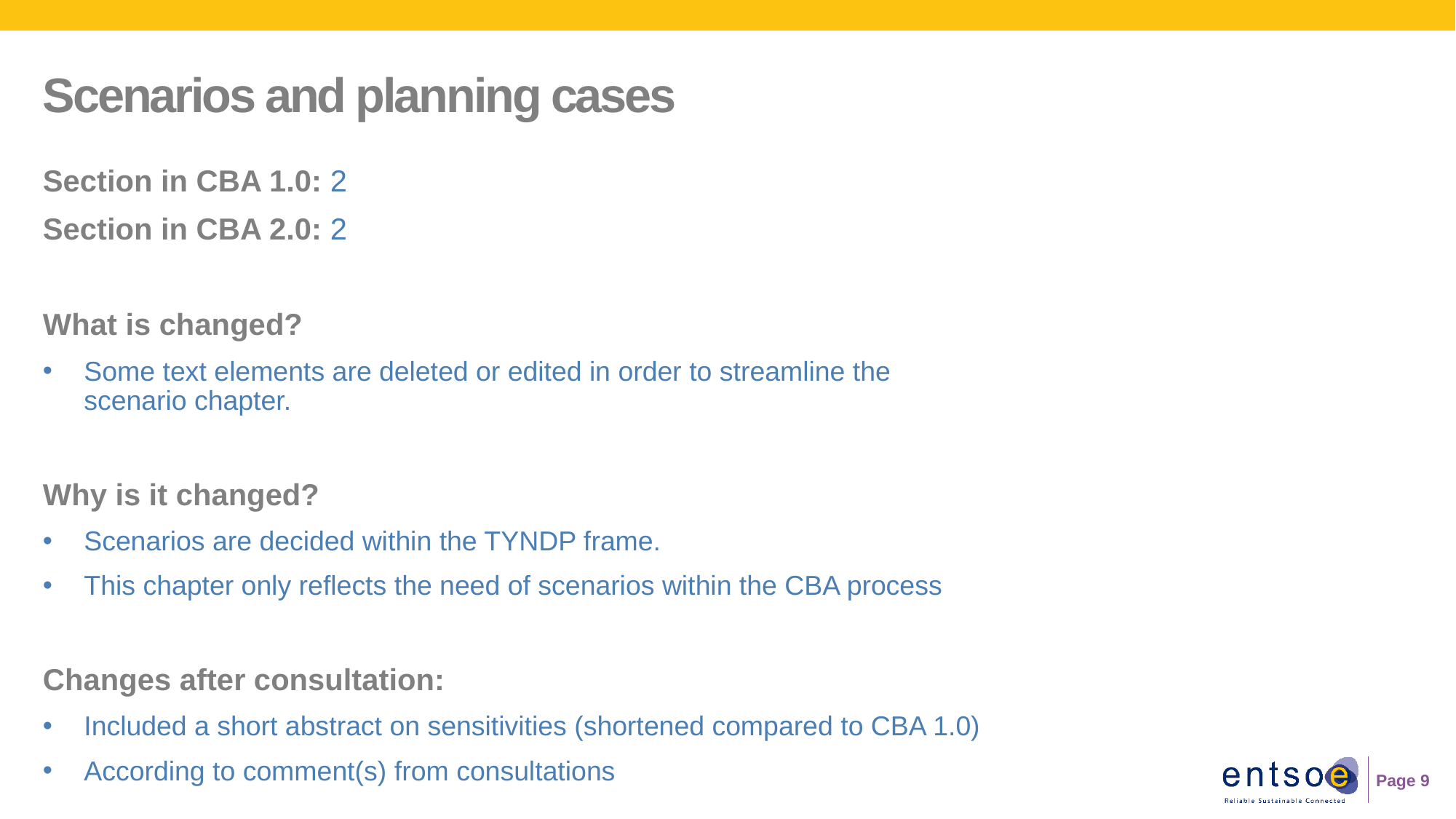

# Scenarios and planning cases
Section in CBA 1.0: 2
Section in CBA 2.0: 2

What is changed?
Some text elements are deleted or edited in order to streamline the scenario chapter.

Why is it changed?
Scenarios are decided within the TYNDP frame.
This chapter only reflects the need of scenarios within the CBA process

Changes after consultation:
Included a short abstract on sensitivities (shortened compared to CBA 1.0)
According to comment(s) from consultations

Page 9